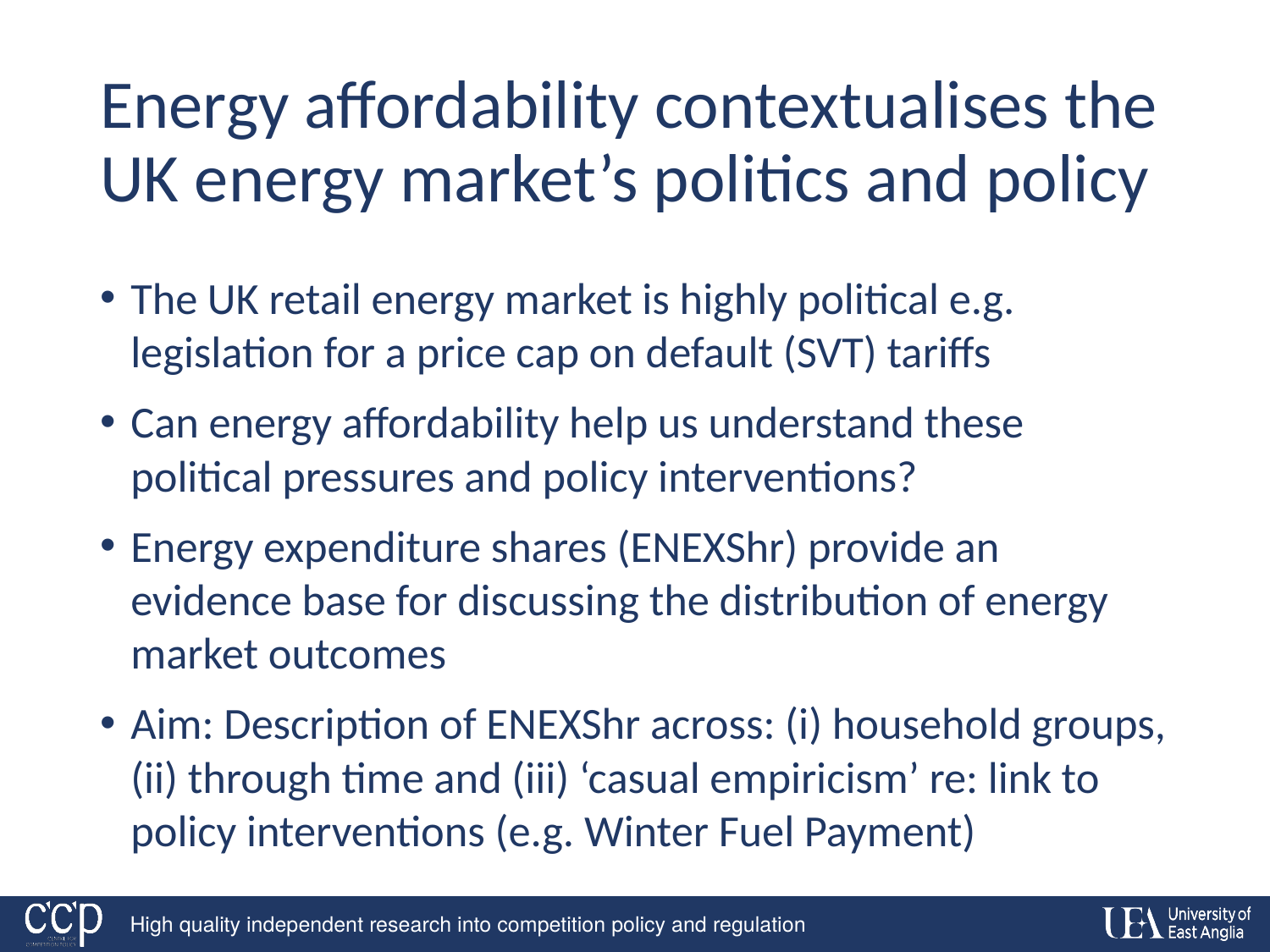

# Energy affordability contextualises the UK energy market’s politics and policy
The UK retail energy market is highly political e.g. legislation for a price cap on default (SVT) tariffs
Can energy affordability help us understand these political pressures and policy interventions?
Energy expenditure shares (ENEXShr) provide an evidence base for discussing the distribution of energy market outcomes
Aim: Description of ENEXShr across: (i) household groups, (ii) through time and (iii) ‘casual empiricism’ re: link to policy interventions (e.g. Winter Fuel Payment)

High quality independent research into competition policy and regulation